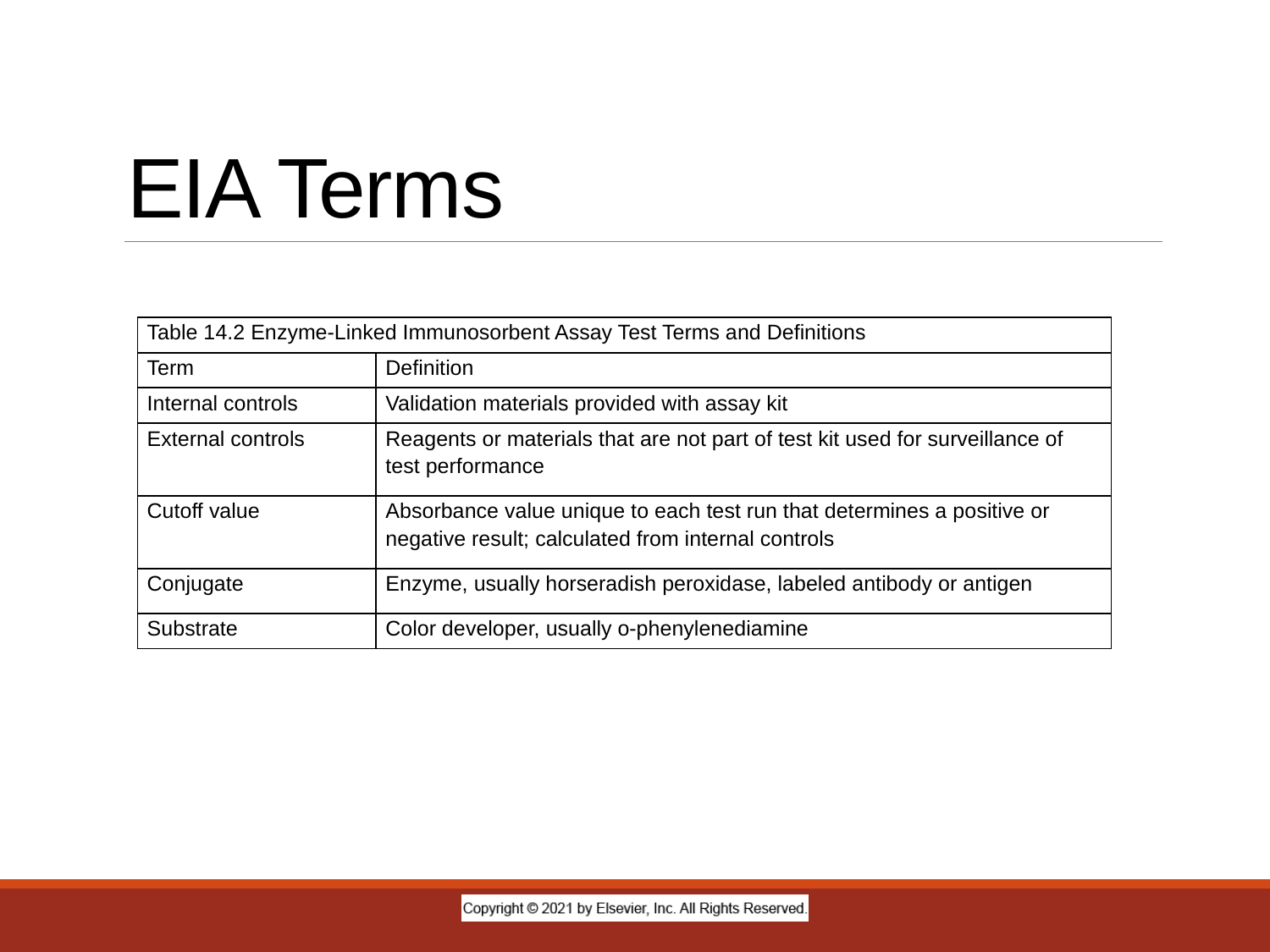

# EIA Terms
| Table 14.2 Enzyme-Linked Immunosorbent Assay Test Terms and Definitions |  |
| --- | --- |
| Term | Definition |
| Internal controls | Validation materials provided with assay kit |
| External controls | Reagents or materials that are not part of test kit used for surveillance of test performance |
| Cutoff value | Absorbance value unique to each test run that determines a positive or negative result; calculated from internal controls |
| Conjugate | Enzyme, usually horseradish peroxidase, labeled antibody or antigen |
| Substrate | Color developer, usually o-phenylenediamine |